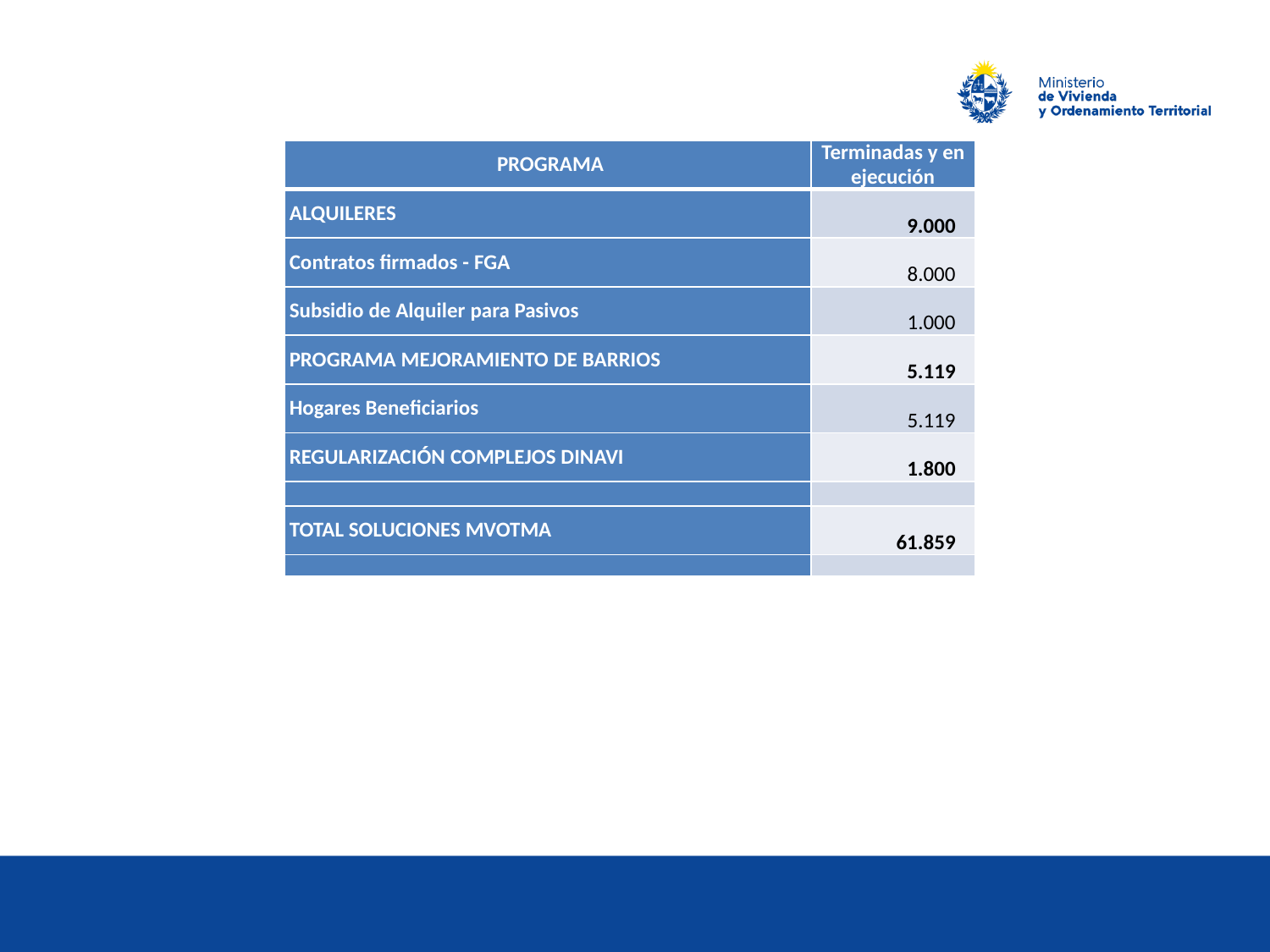

| PROGRAMA | Terminadas y en ejecución |
| --- | --- |
| ALQUILERES | 9.000 |
| Contratos firmados - FGA | 8.000 |
| Subsidio de Alquiler para Pasivos | 1.000 |
| PROGRAMA MEJORAMIENTO DE BARRIOS | 5.119 |
| Hogares Beneficiarios | 5.119 |
| REGULARIZACIÓN COMPLEJOS DINAVI | 1.800 |
|  |  |
| TOTAL SOLUCIONES MVOTMA | 61.859 |
|  |  |